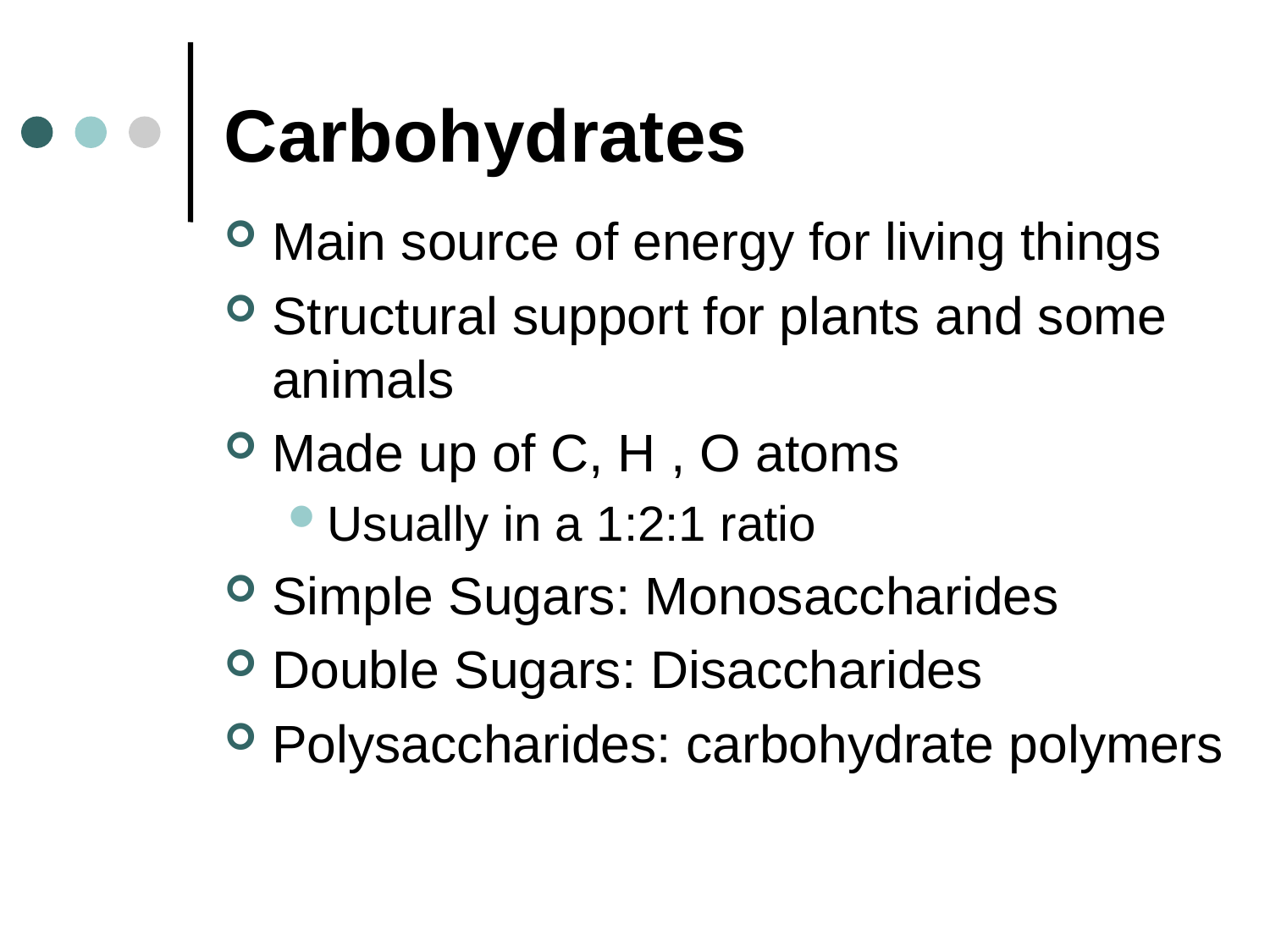

# Carbohydrates
Main source of energy for living things
Structural support for plants and some animals
Made up of C, H , O atoms
Usually in a 1:2:1 ratio
Simple Sugars: Monosaccharides
Double Sugars: Disaccharides
Polysaccharides: carbohydrate polymers